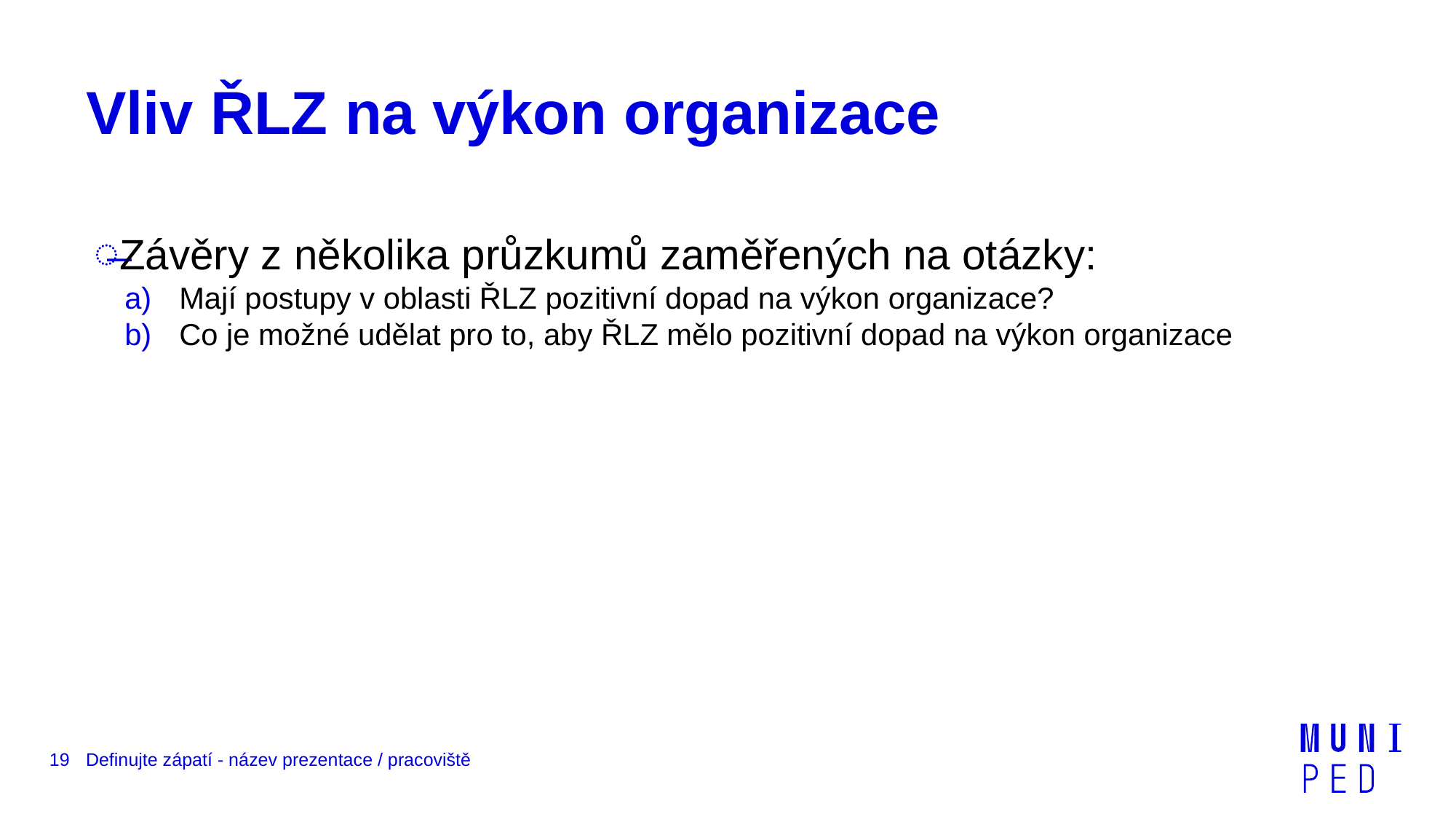

# Vliv ŘLZ na výkon organizace
Závěry z několika průzkumů zaměřených na otázky:
Mají postupy v oblasti ŘLZ pozitivní dopad na výkon organizace?
Co je možné udělat pro to, aby ŘLZ mělo pozitivní dopad na výkon organizace

19
Definujte zápatí - název prezentace / pracoviště